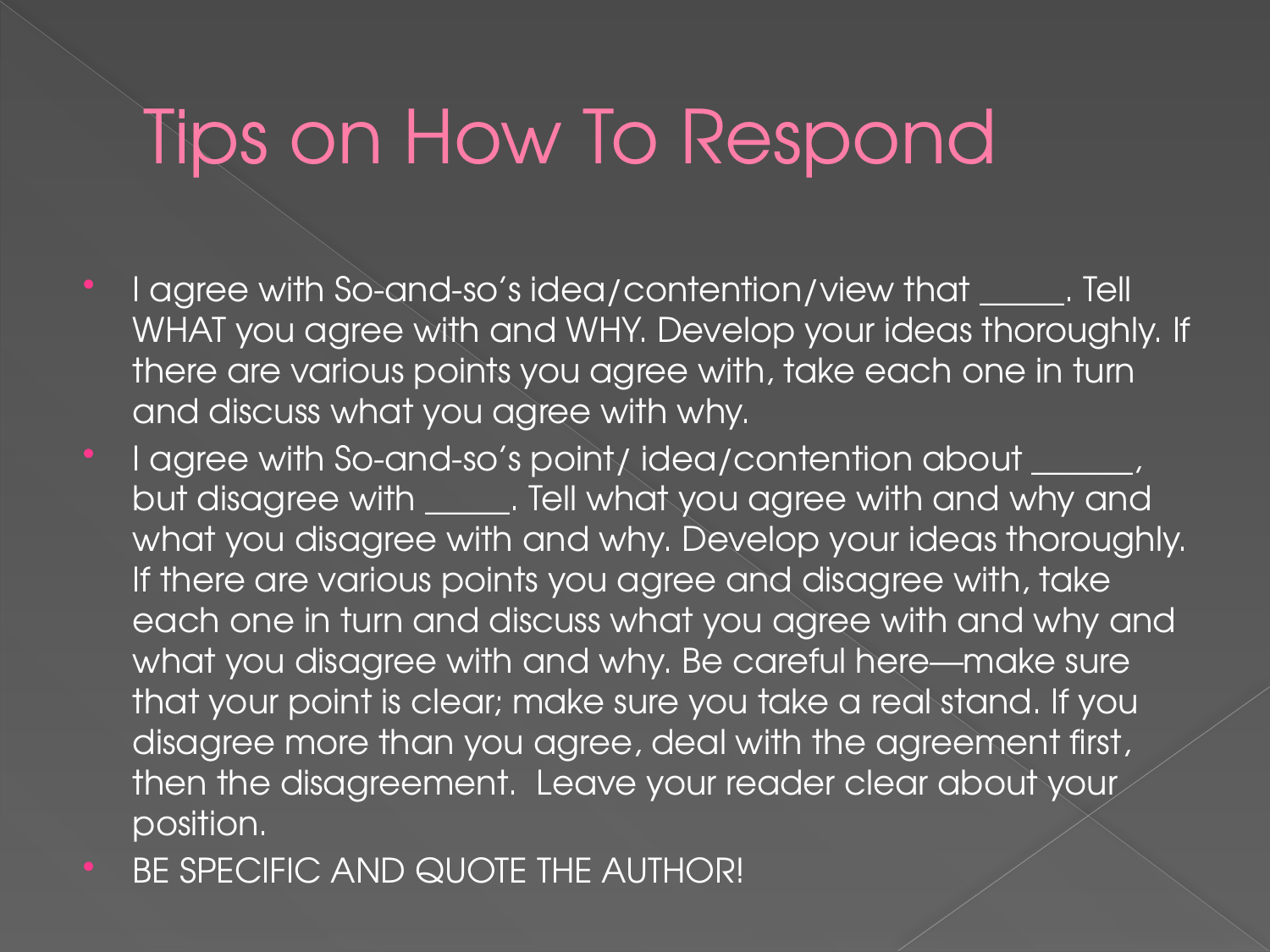

# Tips on How To Respond
I agree with So-and-so’s idea/contention/view that _____. Tell WHAT you agree with and WHY. Develop your ideas thoroughly. If there are various points you agree with, take each one in turn and discuss what you agree with why.
I agree with So-and-so’s point/ idea/contention about ______, but disagree with _____. Tell what you agree with and why and what you disagree with and why. Develop your ideas thoroughly. If there are various points you agree and disagree with, take each one in turn and discuss what you agree with and why and what you disagree with and why. Be careful here—make sure that your point is clear; make sure you take a real stand. If you disagree more than you agree, deal with the agreement first, then the disagreement.  Leave your reader clear about your position.
BE SPECIFIC AND QUOTE THE AUTHOR!